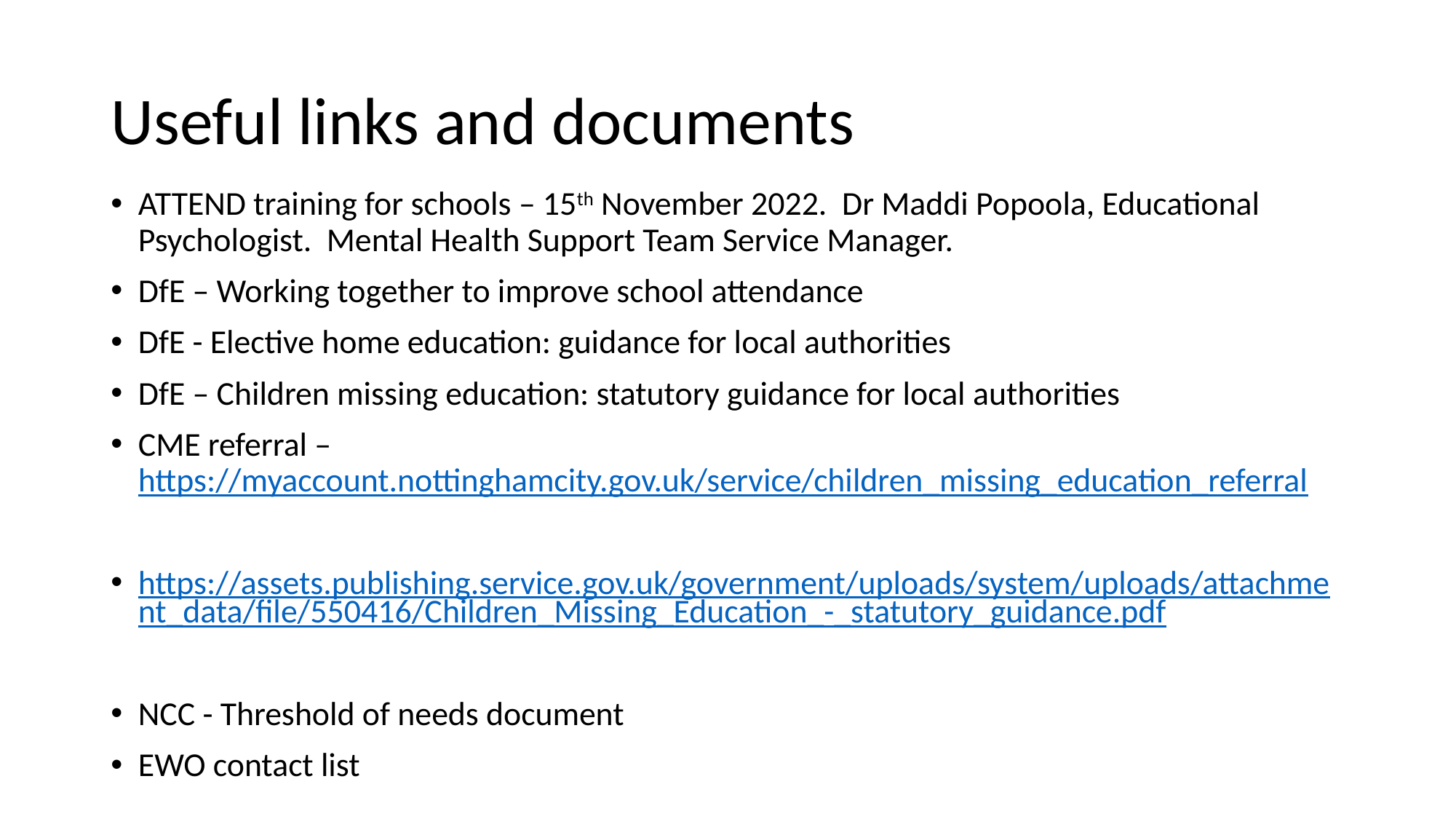

# Useful links and documents
ATTEND training for schools – 15th November 2022.  Dr Maddi Popoola, Educational Psychologist.  Mental Health Support Team Service Manager.
DfE – Working together to improve school attendance
DfE - Elective home education: guidance for local authorities
DfE – Children missing education: statutory guidance for local authorities
CME referral – https://myaccount.nottinghamcity.gov.uk/service/children_missing_education_referral

https://assets.publishing.service.gov.uk/government/uploads/system/uploads/attachment_data/file/550416/Children_Missing_Education_-_statutory_guidance.pdf

NCC - Threshold of needs document
EWO contact list